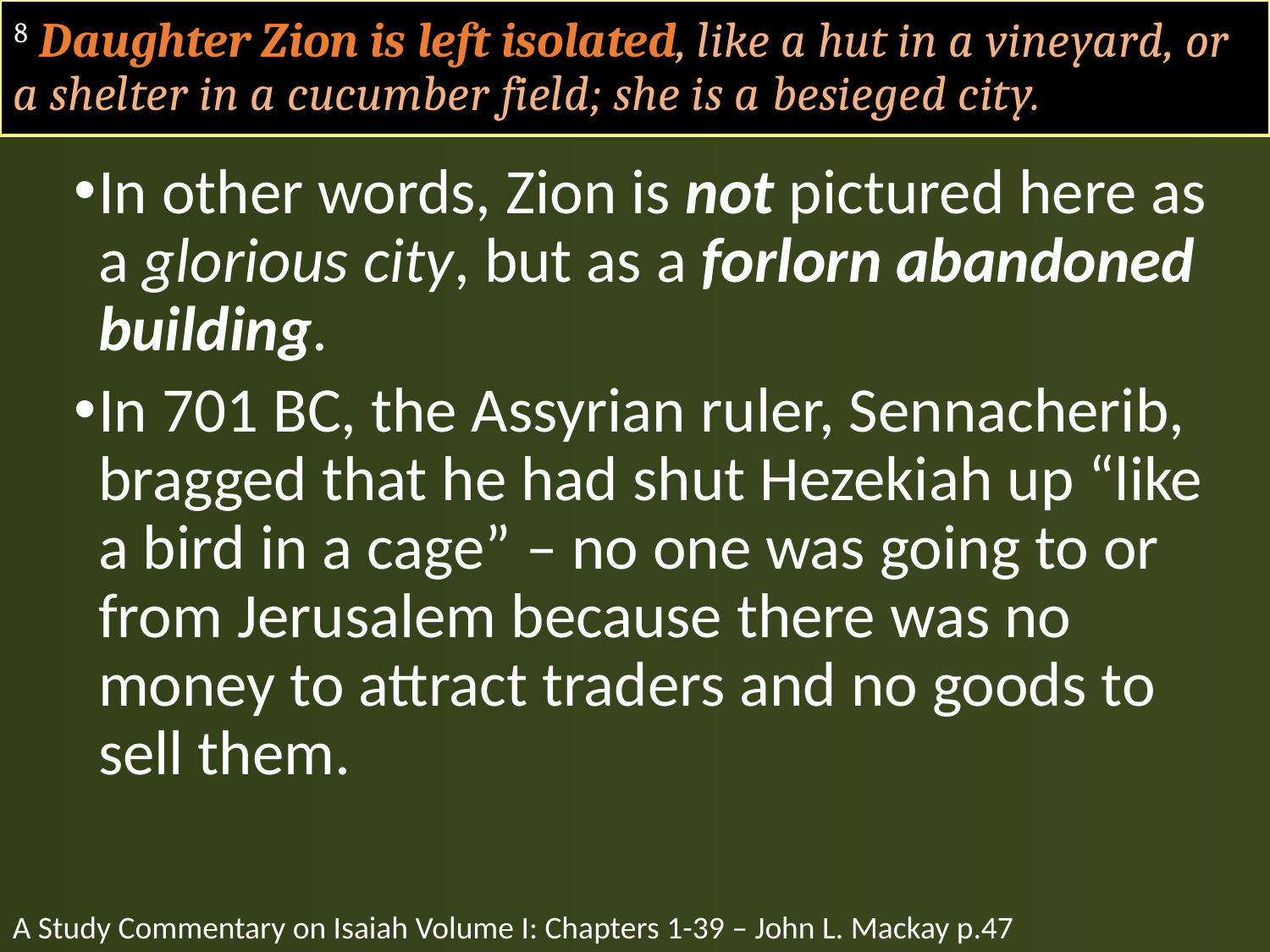

# 8 Daughter Zion is left isolated, like a hut in a vineyard, or a shelter in a cucumber field; she is a besieged city.
In other words, Zion is not pictured here as a glorious city, but as a forlorn abandoned building.
In 701 BC, the Assyrian ruler, Sennacherib, bragged that he had shut Hezekiah up “like a bird in a cage” – no one was going to or from Jerusalem because there was no money to attract traders and no goods to sell them.
A Study Commentary on Isaiah Volume I: Chapters 1-39 – John L. Mackay p.47